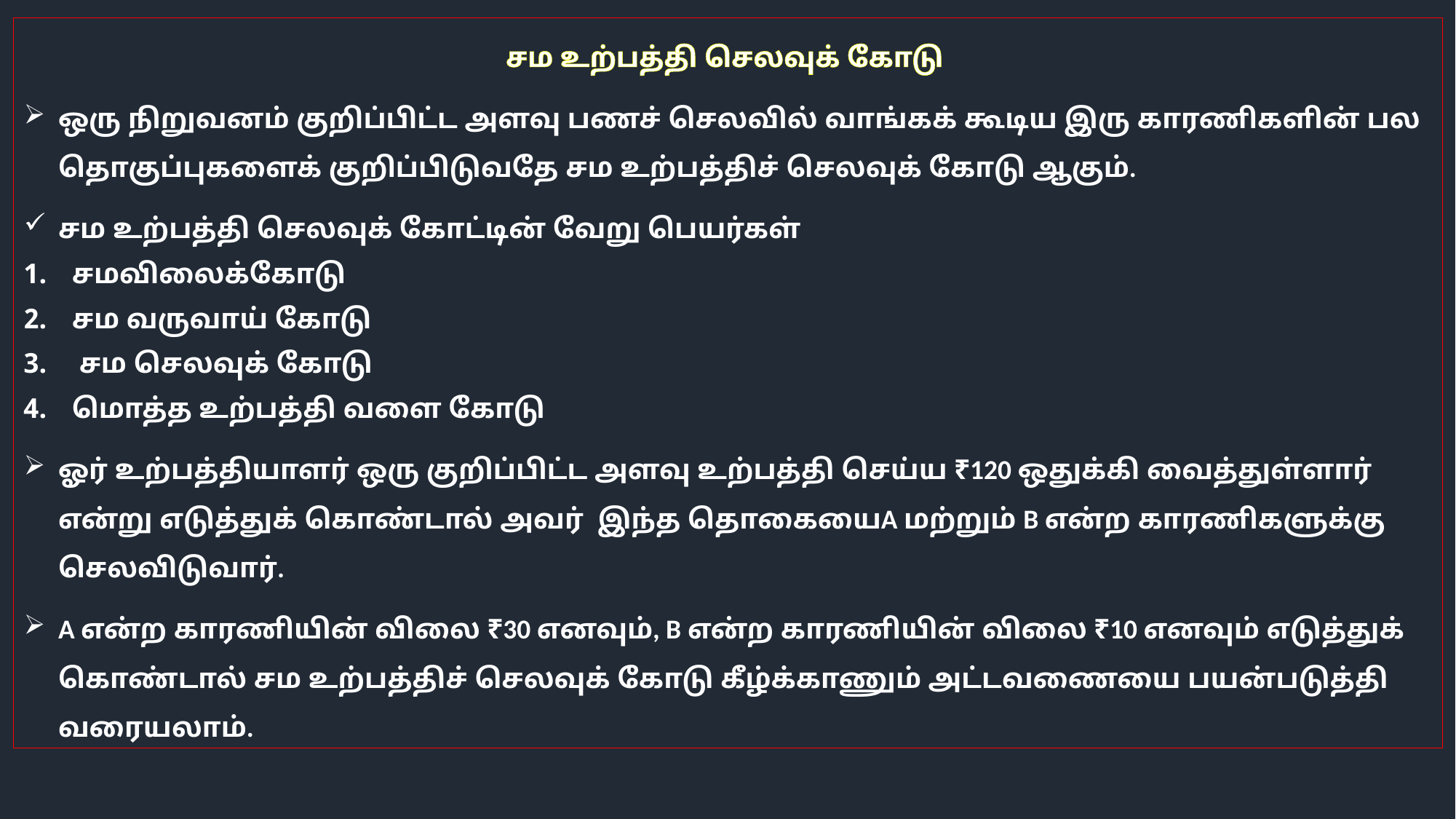

சம உற்பத்தி செலவுக் கோடு
ஒரு நிறுவனம் குறிப்பிட்ட அளவு பணச் செலவில் வாங்கக் கூடிய இரு காரணிகளின் பல தொகுப்புகளைக் குறிப்பிடுவதே சம உற்பத்திச் செலவுக் கோடு ஆகும்.
சம உற்பத்தி செலவுக் கோட்டின் வேறு பெயர்கள்
 சமவிலைக்கோடு
 சம வருவாய் கோடு
  சம செலவுக் கோடு
 மொத்த உற்பத்தி வளை கோடு
ஓர் உற்பத்தியாளர் ஒரு குறிப்பிட்ட அளவு உற்பத்தி செய்ய ₹120 ஒதுக்கி வைத்துள்ளார் என்று எடுத்துக் கொண்டால் அவர்  இந்த தொகையைA மற்றும் B என்ற காரணிகளுக்கு செலவிடுவார்.
A என்ற காரணியின் விலை ₹30 எனவும், B என்ற காரணியின் விலை ₹10 எனவும் எடுத்துக் கொண்டால் சம உற்பத்திச் செலவுக் கோடு கீழ்க்காணும் அட்டவணையை பயன்படுத்தி வரையலாம்.